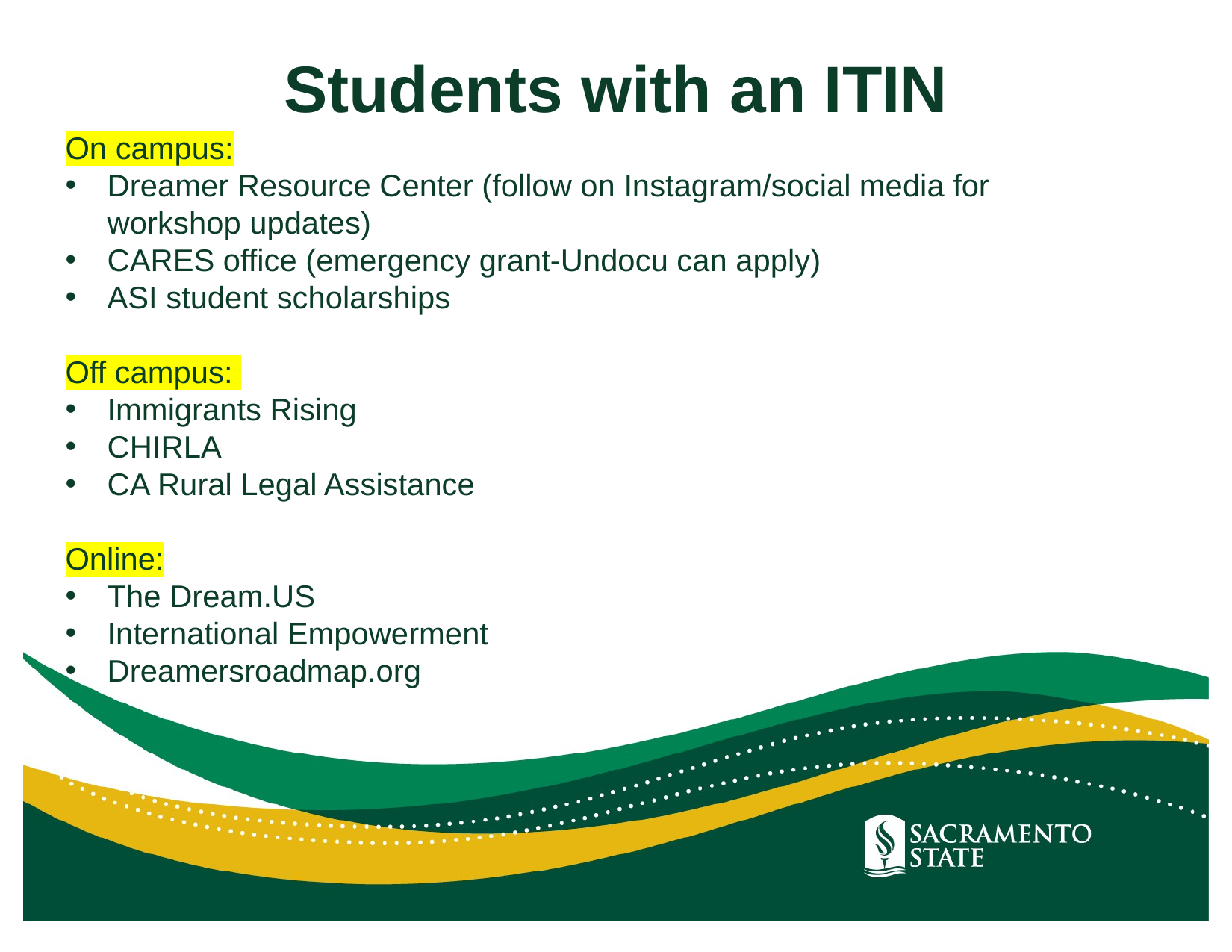

# Students with an ITIN
On campus:
Dreamer Resource Center (follow on Instagram/social media for workshop updates)
CARES office (emergency grant-Undocu can apply)
ASI student scholarships

Off campus:
Immigrants Rising
CHIRLA
CA Rural Legal Assistance

Online:
The Dream.US
International Empowerment
Dreamersroadmap.org